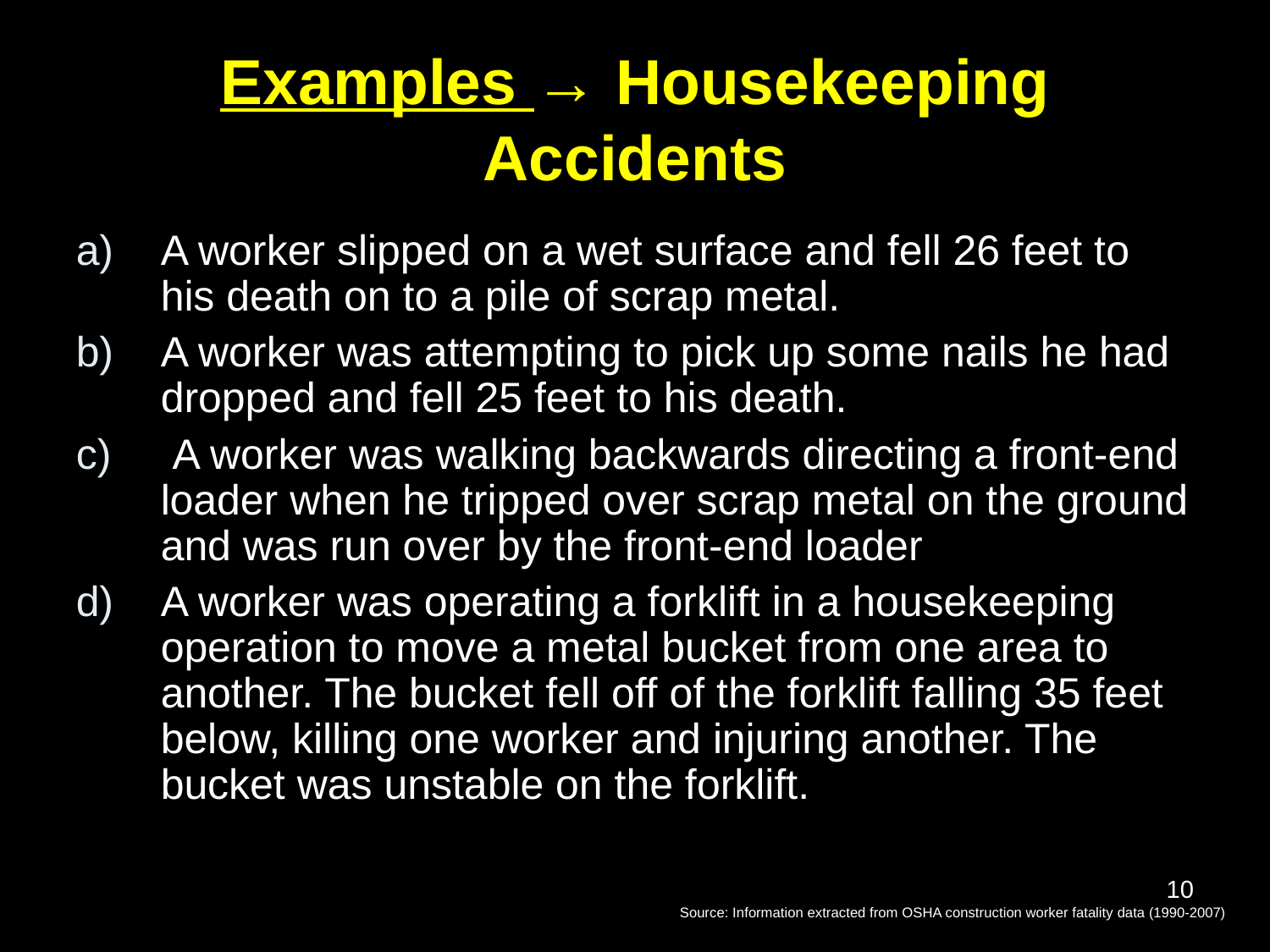

# Examples → Housekeeping Accidents
A worker slipped on a wet surface and fell 26 feet to his death on to a pile of scrap metal.
A worker was attempting to pick up some nails he had dropped and fell 25 feet to his death.
 A worker was walking backwards directing a front-end loader when he tripped over scrap metal on the ground and was run over by the front-end loader
A worker was operating a forklift in a housekeeping operation to move a metal bucket from one area to another. The bucket fell off of the forklift falling 35 feet below, killing one worker and injuring another. The bucket was unstable on the forklift.

10
Source: Information extracted from OSHA construction worker fatality data (1990-2007)